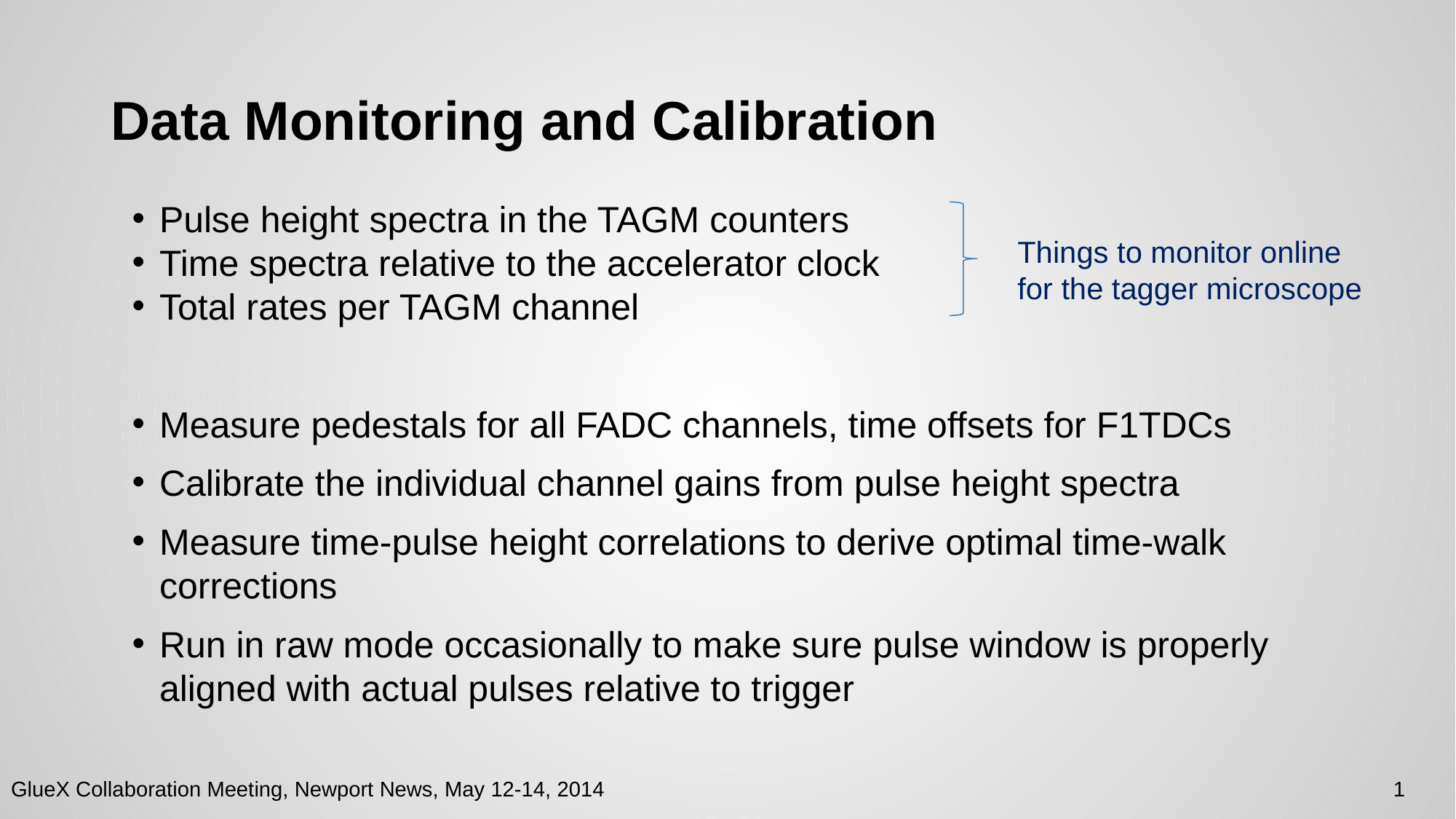

# Data Monitoring and Calibration
Pulse height spectra in the TAGM counters
Time spectra relative to the accelerator clock
Total rates per TAGM channel

Measure pedestals for all FADC channels, time offsets for F1TDCs
Calibrate the individual channel gains from pulse height spectra
Measure time-pulse height correlations to derive optimal time-walk corrections
Run in raw mode occasionally to make sure pulse window is properly aligned with actual pulses relative to trigger

Things to monitor online
for the tagger microscope
1